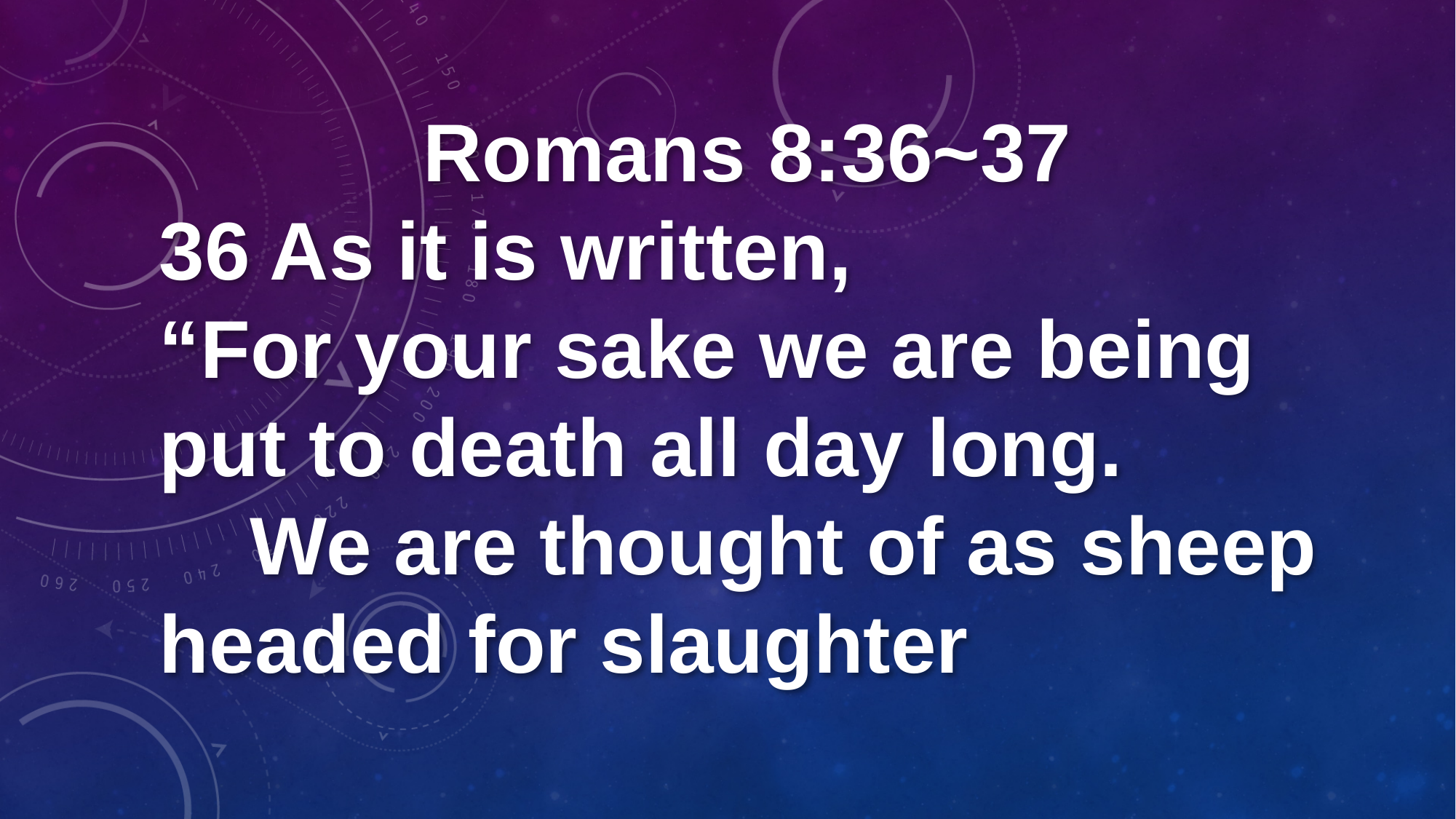

Romans 8:36~37
36 As it is written,
“For your sake we are being put to death all day long.
    We are thought of as sheep headed for slaughter